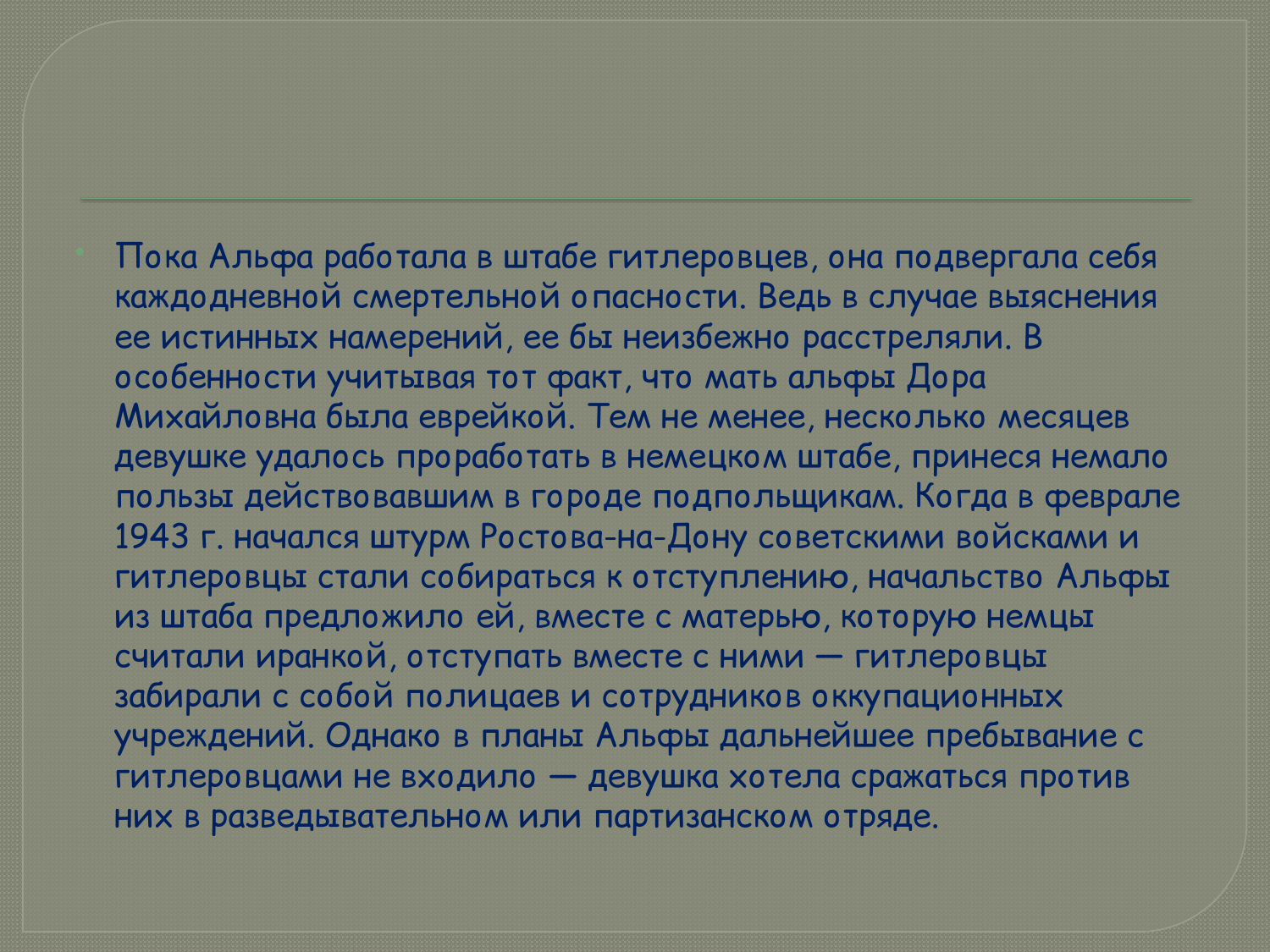

#
Пока Альфа работала в штабе гитлеровцев, она подвергала себя каждодневной смертельной опасности. Ведь в случае выяснения ее истинных намерений, ее бы неизбежно расстреляли. В особенности учитывая тот факт, что мать альфы Дора Михайловна была еврейкой. Тем не менее, несколько месяцев девушке удалось проработать в немецком штабе, принеся немало пользы действовавшим в городе подпольщикам. Когда в феврале 1943 г. начался штурм Ростова-на-Дону советскими войсками и гитлеровцы стали собираться к отступлению, начальство Альфы из штаба предложило ей, вместе с матерью, которую немцы считали иранкой, отступать вместе с ними — гитлеровцы забирали с собой полицаев и сотрудников оккупационных учреждений. Однако в планы Альфы дальнейшее пребывание с гитлеровцами не входило — девушка хотела сражаться против них в разведывательном или партизанском отряде.